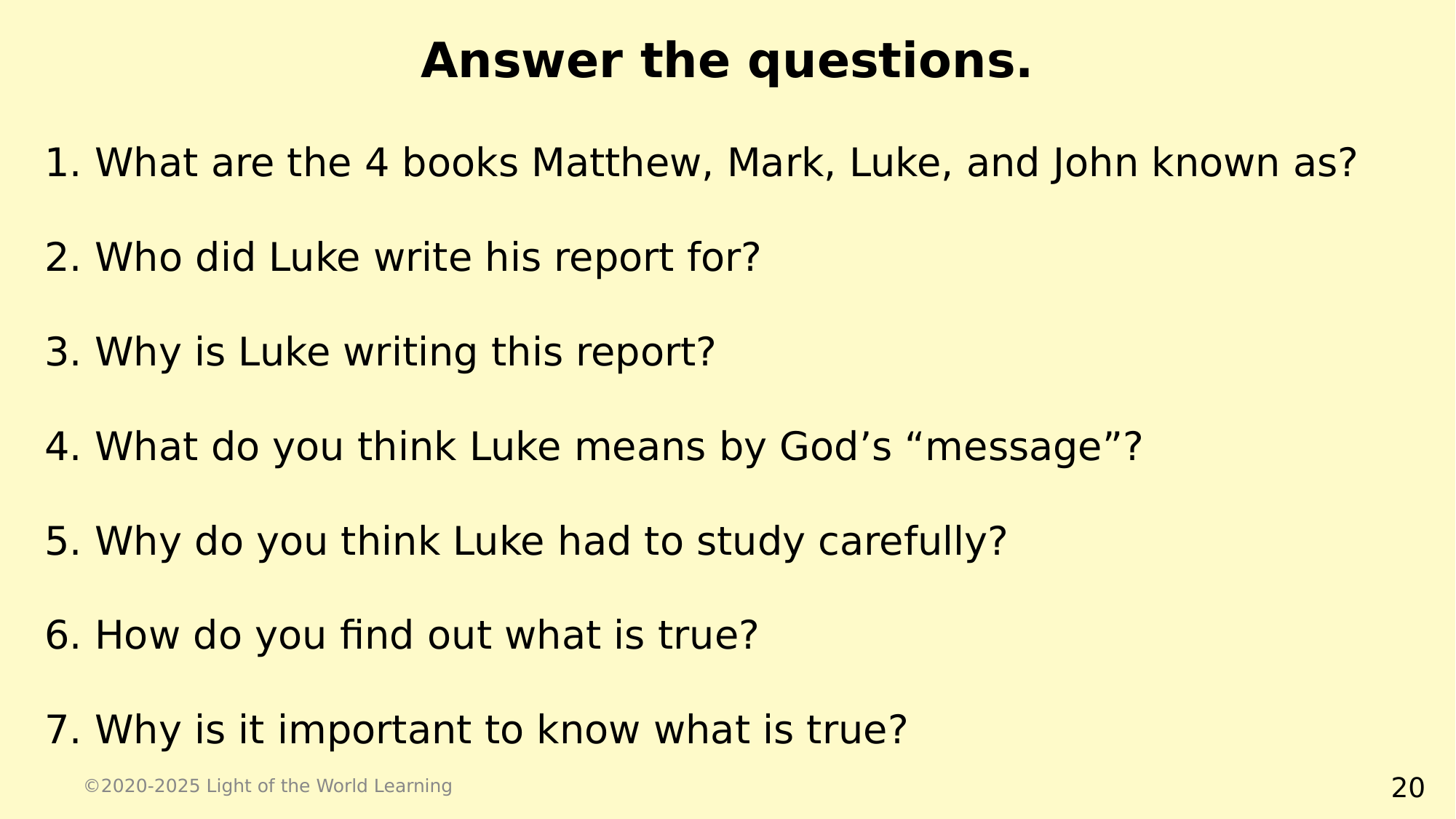

Answer the questions.
1. What are the 4 books Matthew, Mark, Luke, and John known as?
2. Who did Luke write his report for?
3. Why is Luke writing this report?
4. What do you think Luke means by God’s “message”?
5. Why do you think Luke had to study carefully?
6. How do you find out what is true?
7. Why is it important to know what is true?

©2020-2025 Light of the World Learning
20